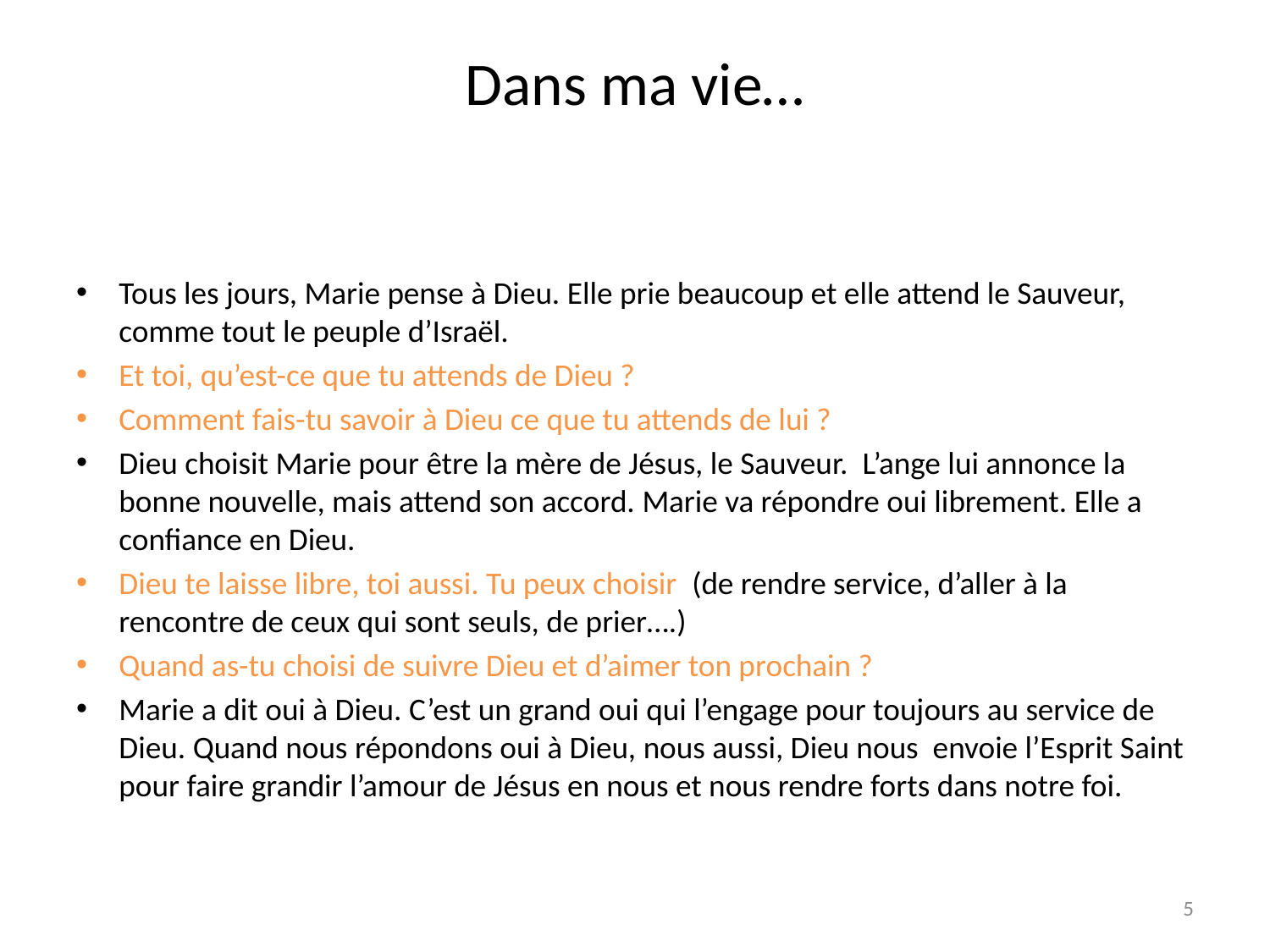

# Dans ma vie…

Tous les jours, Marie pense à Dieu. Elle prie beaucoup et elle attend le Sauveur, comme tout le peuple d’Israël.
Et toi, qu’est-ce que tu attends de Dieu ?
Comment fais-tu savoir à Dieu ce que tu attends de lui ?
Dieu choisit Marie pour être la mère de Jésus, le Sauveur.  L’ange lui annonce la bonne nouvelle, mais attend son accord. Marie va répondre oui librement. Elle a confiance en Dieu.
Dieu te laisse libre, toi aussi. Tu peux choisir  (de rendre service, d’aller à la rencontre de ceux qui sont seuls, de prier….)
Quand as-tu choisi de suivre Dieu et d’aimer ton prochain ?
Marie a dit oui à Dieu. C’est un grand oui qui l’engage pour toujours au service de Dieu. Quand nous répondons oui à Dieu, nous aussi, Dieu nous  envoie l’Esprit Saint  pour faire grandir l’amour de Jésus en nous et nous rendre forts dans notre foi.

5